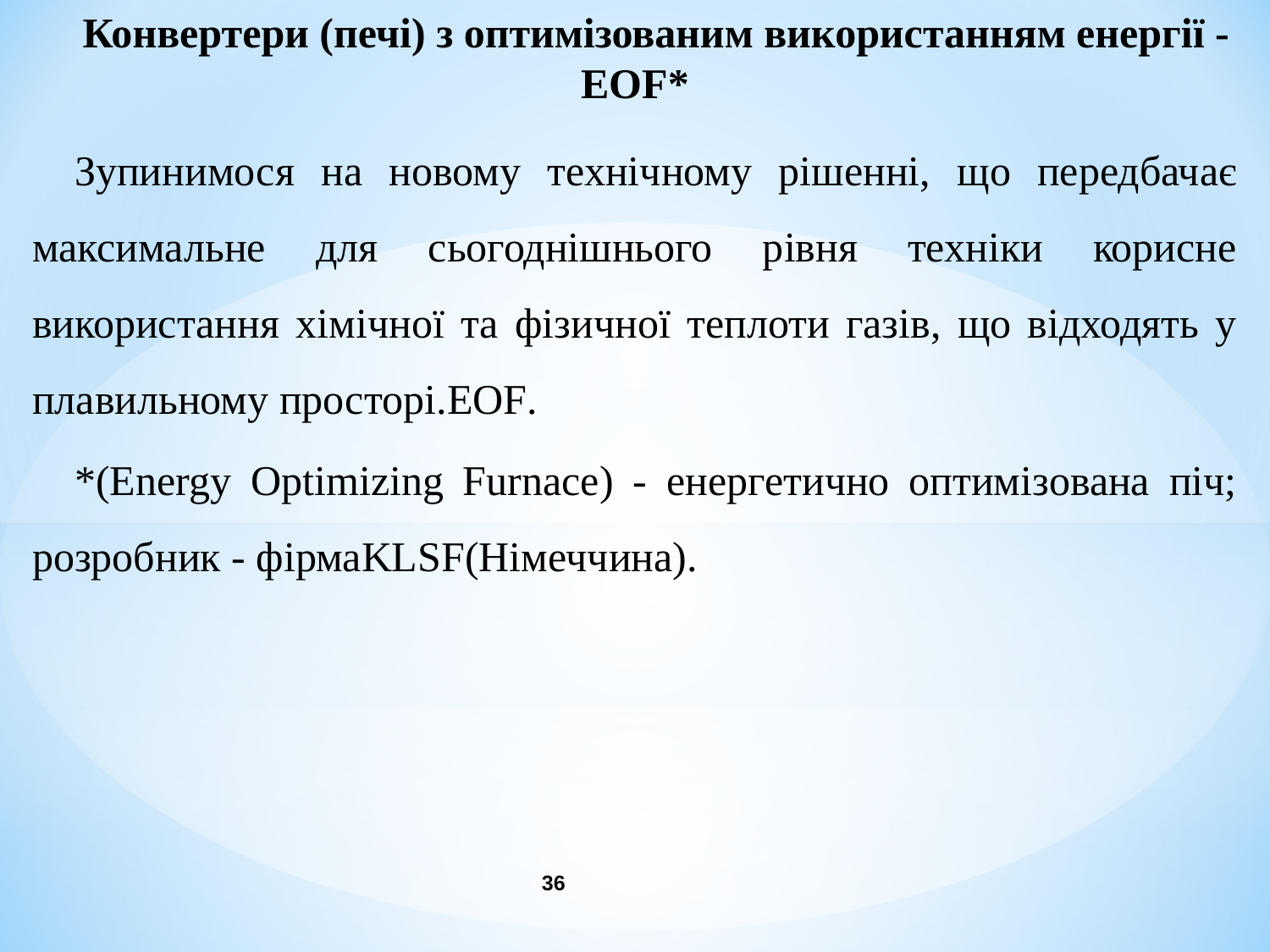

Конвертери (печі) з оптимізованим використанням енергії -EOF*
Зупинимося на новому технічному рішенні, що передбачає максимальне для сьогоднішнього рівня техніки корисне використання хімічної та фізичної теплоти газів, що відходять у плавильному просторі.EOF.
*(Energy Optimizing Furnace) - енергетично оптимізована піч; розробник - фірмаKLSF(Німеччина).
36